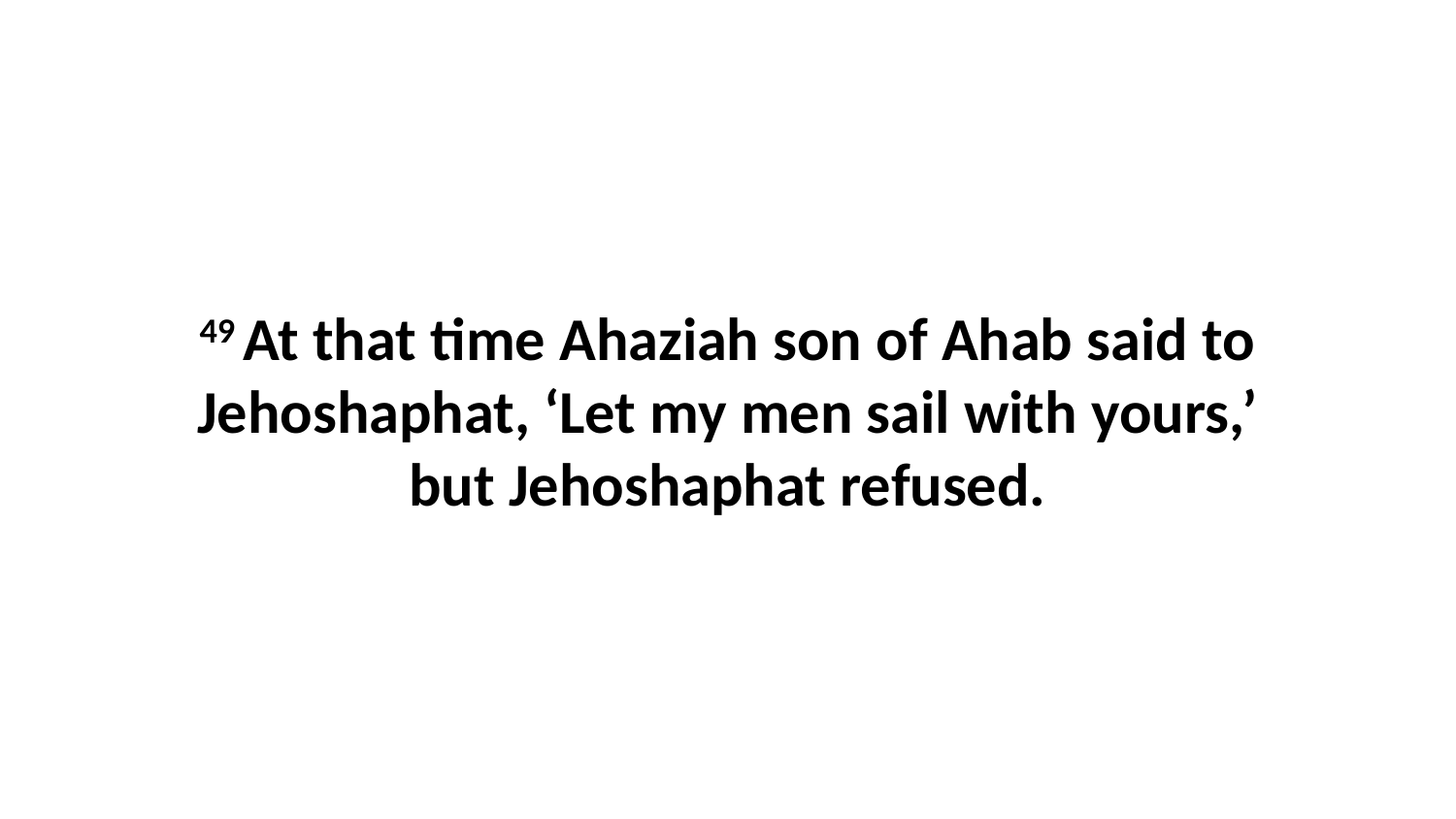

49 At that time Ahaziah son of Ahab said to Jehoshaphat, ‘Let my men sail with yours,’ but Jehoshaphat refused.